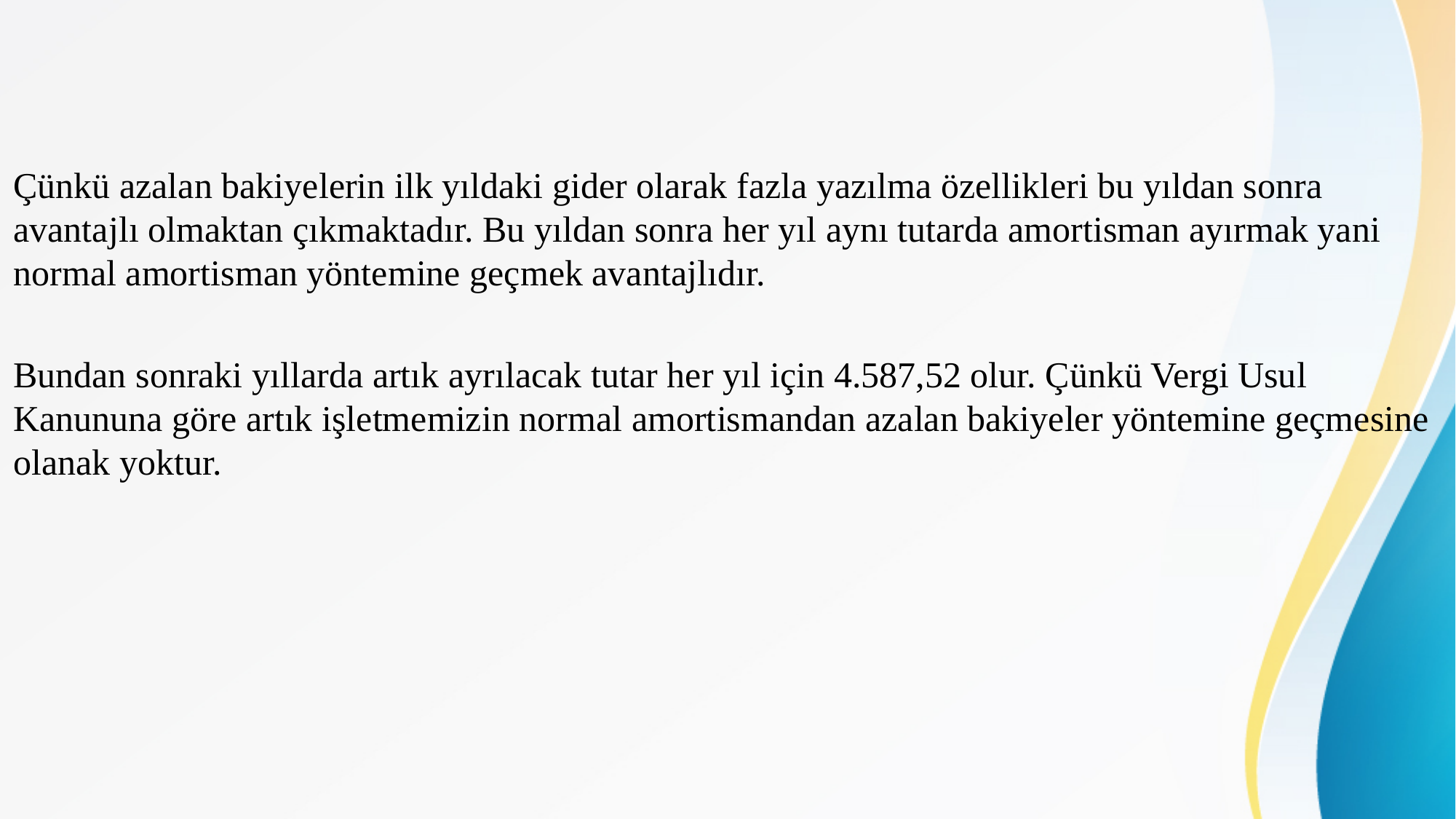

Çünkü azalan bakiyelerin ilk yıldaki gider olarak fazla yazılma özellikleri bu yıldan sonra avantajlı olmaktan çıkmaktadır. Bu yıldan sonra her yıl aynı tutarda amortisman ayırmak yani normal amortisman yöntemine geçmek avantajlıdır.

Bundan sonraki yıllarda artık ayrılacak tutar her yıl için 4.587,52 olur. Çünkü Vergi Usul Kanununa göre artık işletmemizin normal amortismandan azalan bakiyeler yöntemine geçmesine olanak yoktur.